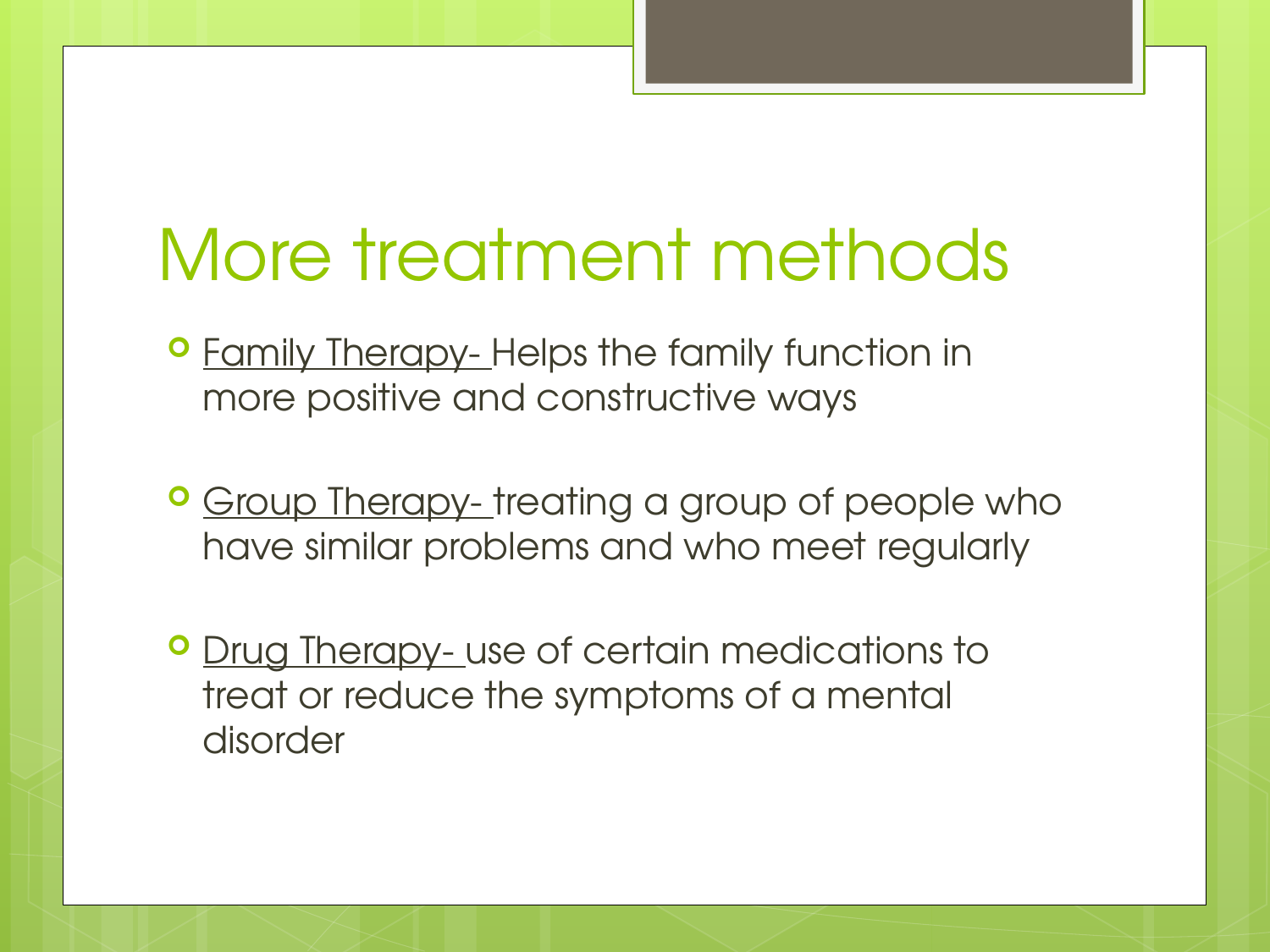

# More treatment methods
Family Therapy- Helps the family function in more positive and constructive ways

Group Therapy- treating a group of people who have similar problems and who meet regularly

Drug Therapy- use of certain medications to treat or reduce the symptoms of a mental disorder